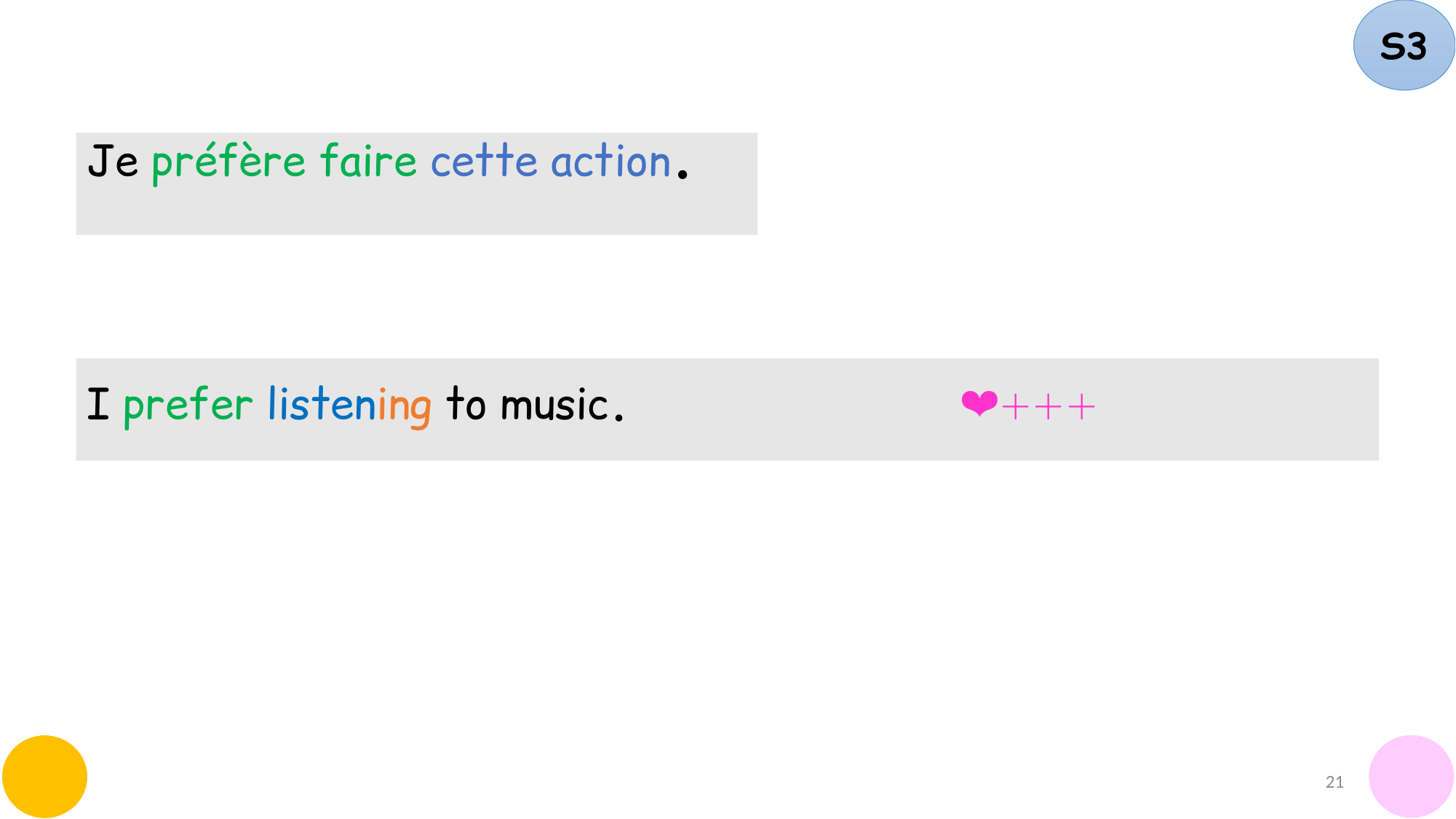

S3
Je préfère faire cette action.

I prefer listening to music. 			❤+++

21